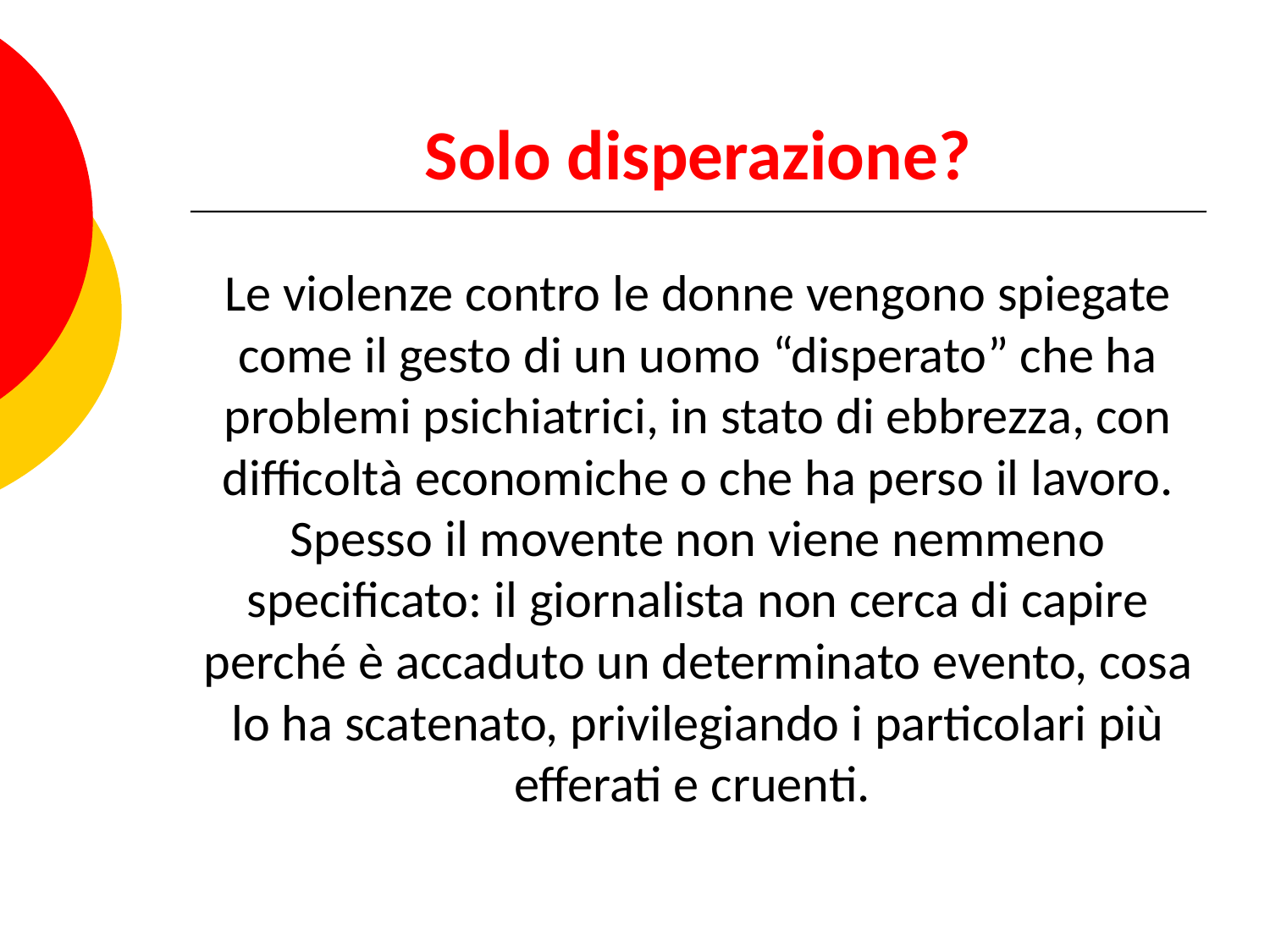

# Solo disperazione?
Le violenze contro le donne vengono spiegate come il gesto di un uomo “disperato” che ha problemi psichiatrici, in stato di ebbrezza, con difficoltà economiche o che ha perso il lavoro. Spesso il movente non viene nemmeno specificato: il giornalista non cerca di capire perché è accaduto un determinato evento, cosa lo ha scatenato, privilegiando i particolari più efferati e cruenti.